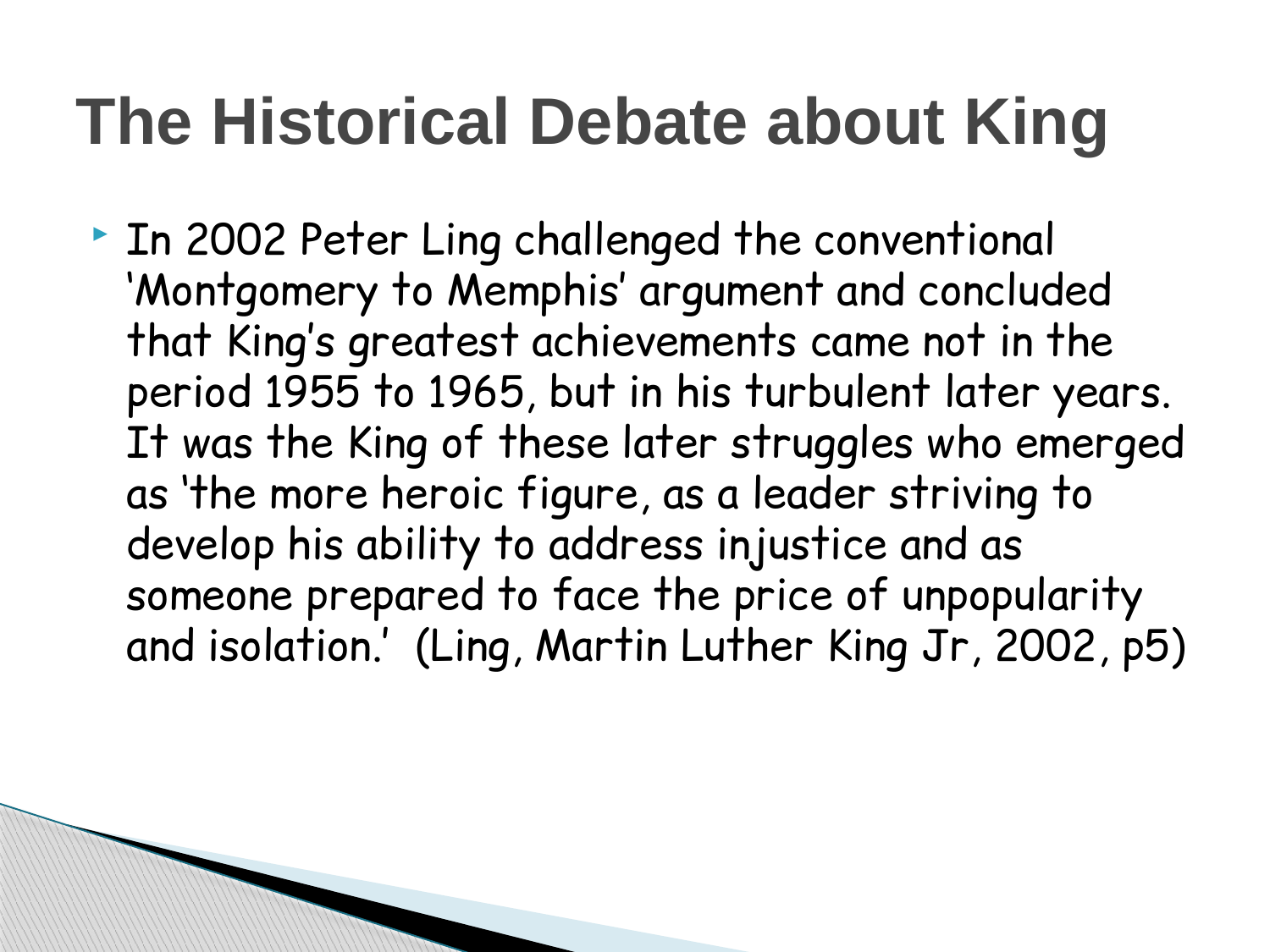

# The Historical Debate about King
In 2002 Peter Ling challenged the conventional ‘Montgomery to Memphis’ argument and concluded that King’s greatest achievements came not in the period 1955 to 1965, but in his turbulent later years.  It was the King of these later struggles who emerged as ‘the more heroic figure, as a leader striving to develop his ability to address injustice and as someone prepared to face the price of unpopularity and isolation.’  (Ling, Martin Luther King Jr, 2002, p5)